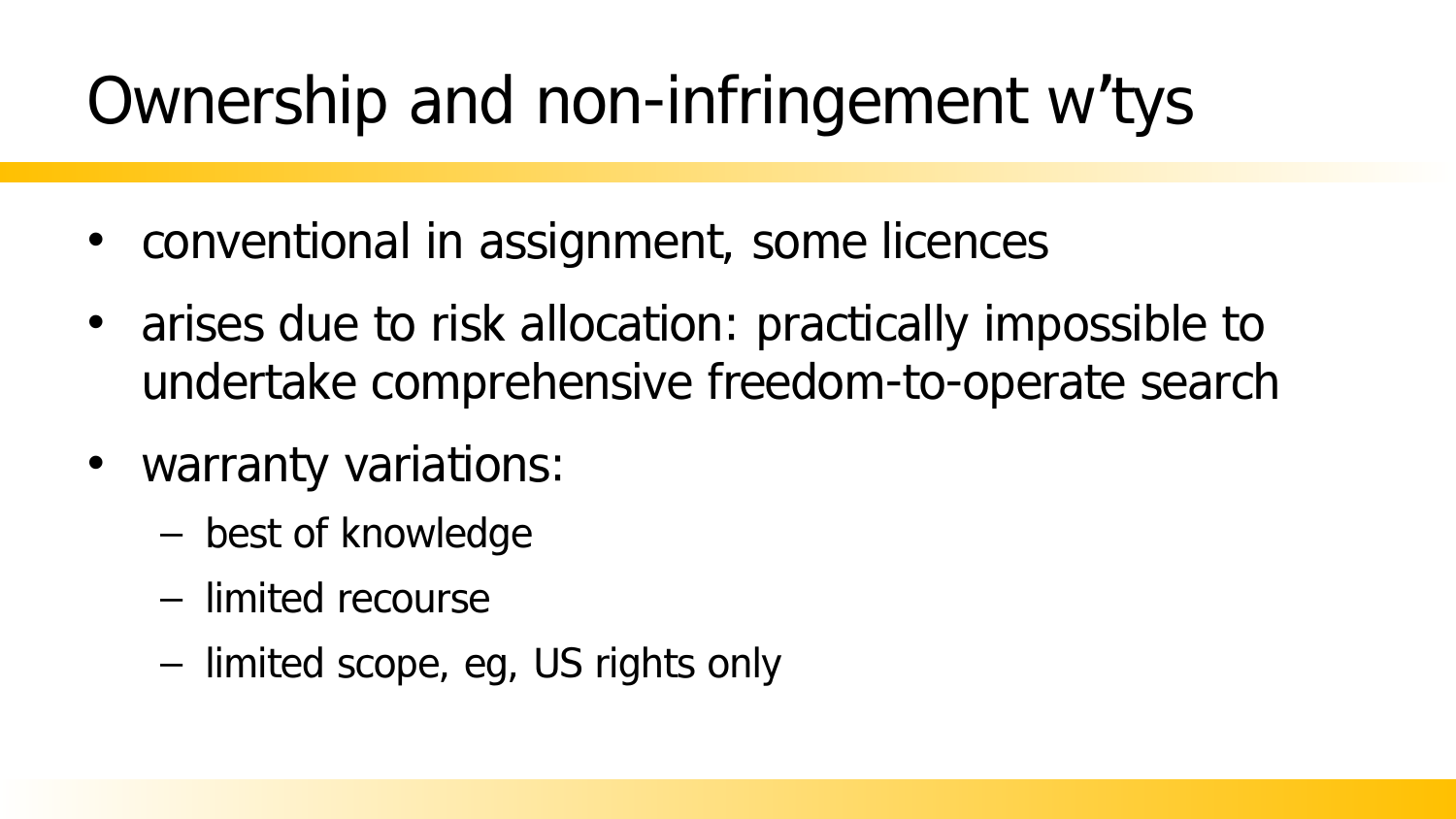

# Ownership and non-infringement w’tys
conventional in assignment, some licences
arises due to risk allocation: practically impossible to undertake comprehensive freedom-to-operate search
warranty variations:
best of knowledge
limited recourse
limited scope, eg, US rights only